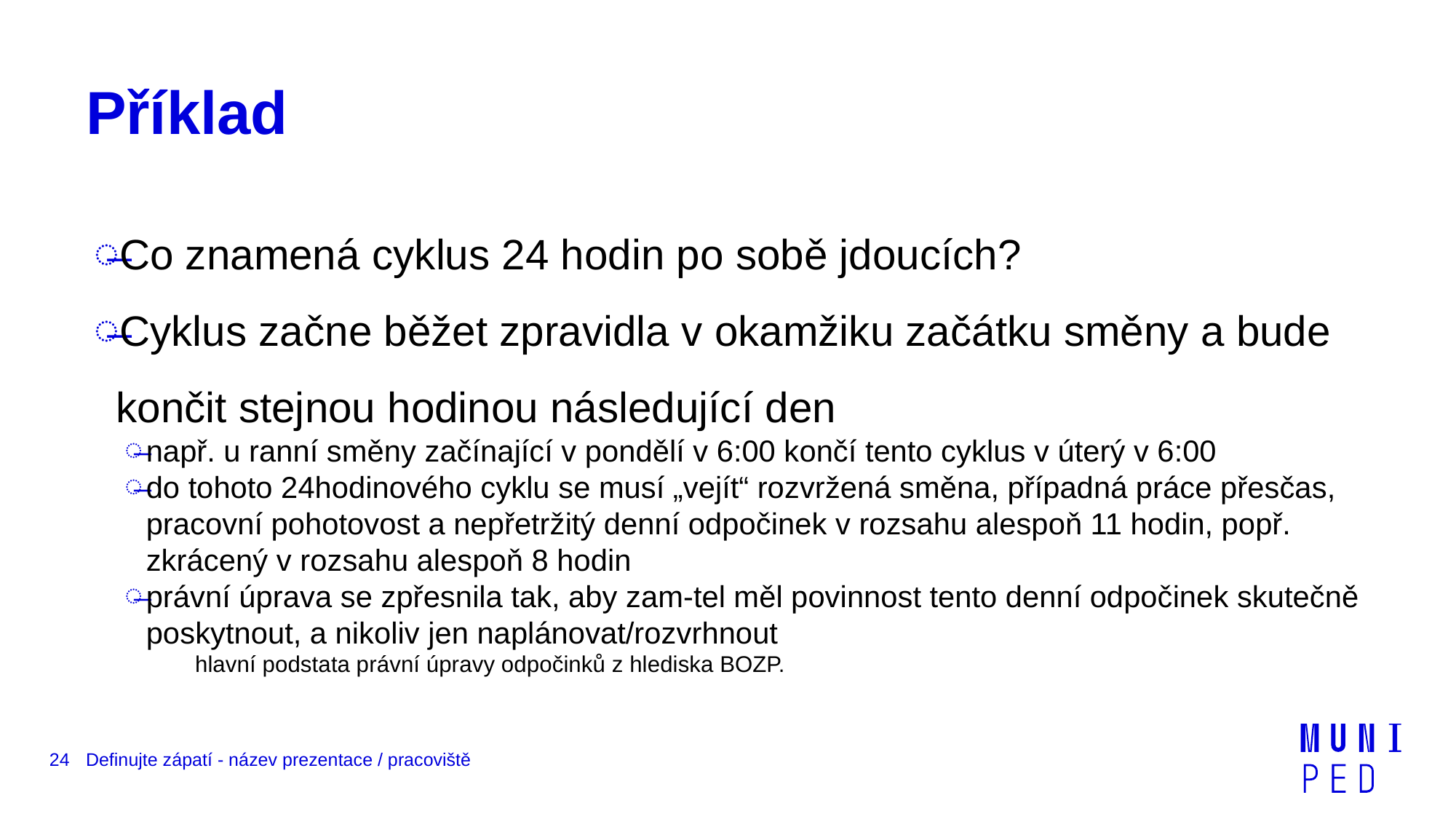

# Příklad
Co znamená cyklus 24 hodin po sobě jdoucích?
Cyklus začne běžet zpravidla v okamžiku začátku směny a bude končit stejnou hodinou následující den
např. u ranní směny začínající v pondělí v 6:00 končí tento cyklus v úterý v 6:00
do tohoto 24hodinového cyklu se musí „vejít“ rozvržená směna, případná práce přesčas, pracovní pohotovost a nepřetržitý denní odpočinek v rozsahu alespoň 11 hodin, popř. zkrácený v rozsahu alespoň 8 hodin
právní úprava se zpřesnila tak, aby zam-tel měl povinnost tento denní odpočinek skutečně poskytnout, a nikoliv jen naplánovat/rozvrhnout
hlavní podstata právní úpravy odpočinků z hlediska BOZP.
24
Definujte zápatí - název prezentace / pracoviště